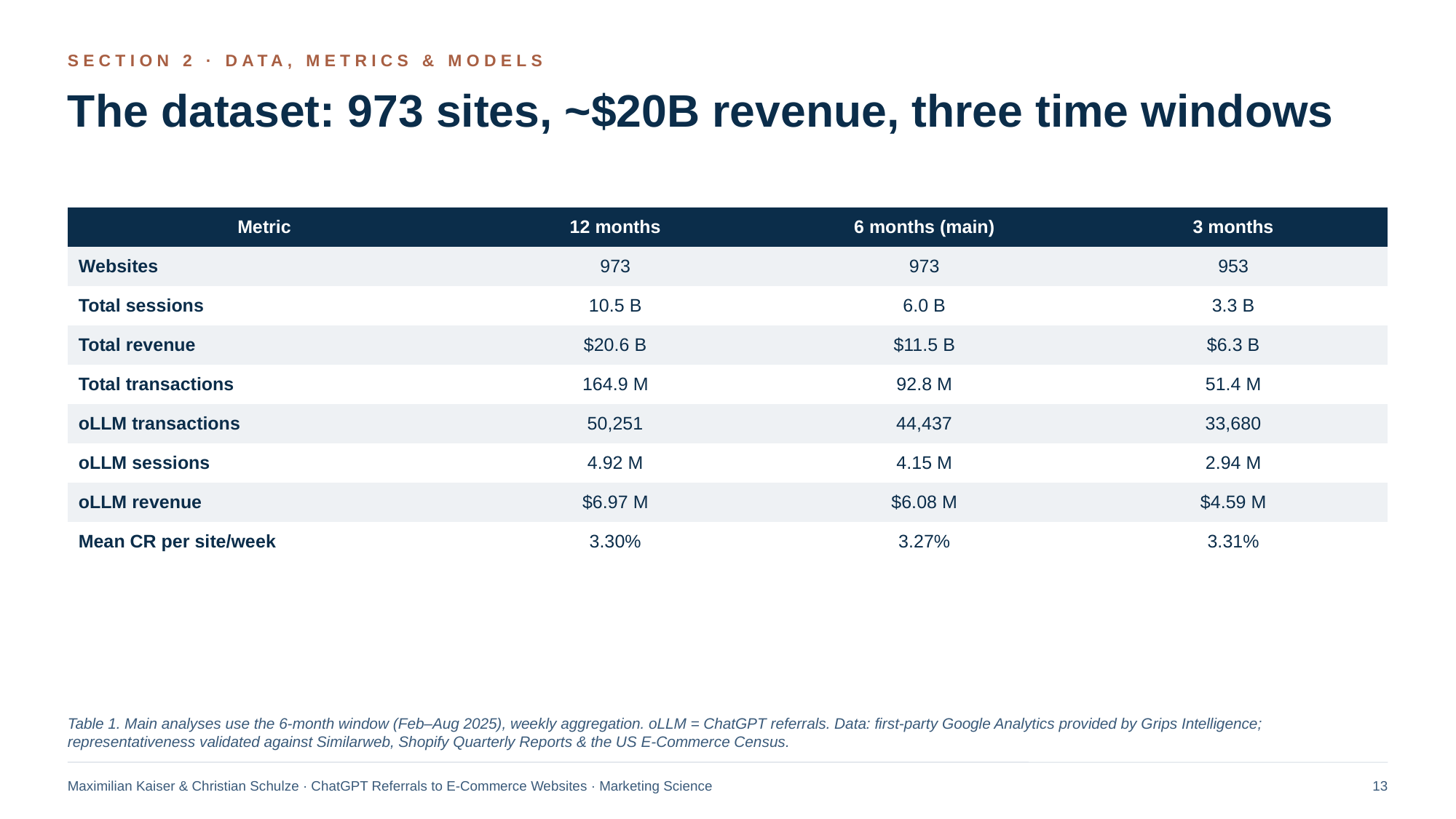

SECTION 2 · DATA, METRICS & MODELS
The dataset: 973 sites, ~$20B revenue, three time windows
| Metric | 12 months | 6 months (main) | 3 months |
| --- | --- | --- | --- |
| Websites | 973 | 973 | 953 |
| Total sessions | 10.5 B | 6.0 B | 3.3 B |
| Total revenue | $20.6 B | $11.5 B | $6.3 B |
| Total transactions | 164.9 M | 92.8 M | 51.4 M |
| oLLM transactions | 50,251 | 44,437 | 33,680 |
| oLLM sessions | 4.92 M | 4.15 M | 2.94 M |
| oLLM revenue | $6.97 M | $6.08 M | $4.59 M |
| Mean CR per site/week | 3.30% | 3.27% | 3.31% |
Table 1. Main analyses use the 6-month window (Feb–Aug 2025), weekly aggregation. oLLM = ChatGPT referrals. Data: first-party Google Analytics provided by Grips Intelligence; representativeness validated against Similarweb, Shopify Quarterly Reports & the US E-Commerce Census.

Maximilian Kaiser & Christian Schulze · ChatGPT Referrals to E-Commerce Websites · Marketing Science
13